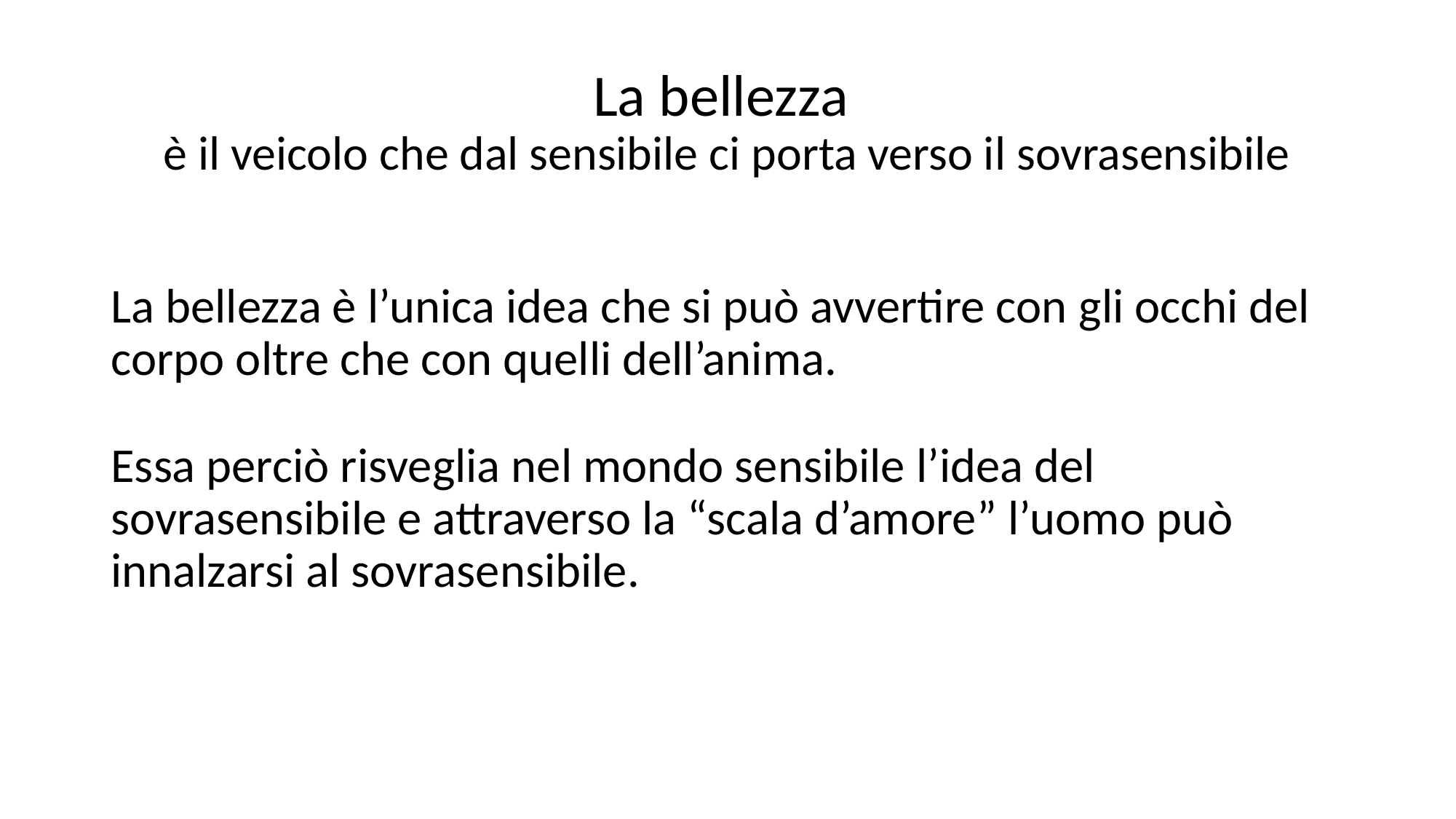

# La bellezza è il veicolo che dal sensibile ci porta verso il sovrasensibile
La bellezza è l’unica idea che si può avvertire con gli occhi del corpo oltre che con quelli dell’anima.
Essa perciò risveglia nel mondo sensibile l’idea del sovrasensibile e attraverso la “scala d’amore” l’uomo può innalzarsi al sovrasensibile.